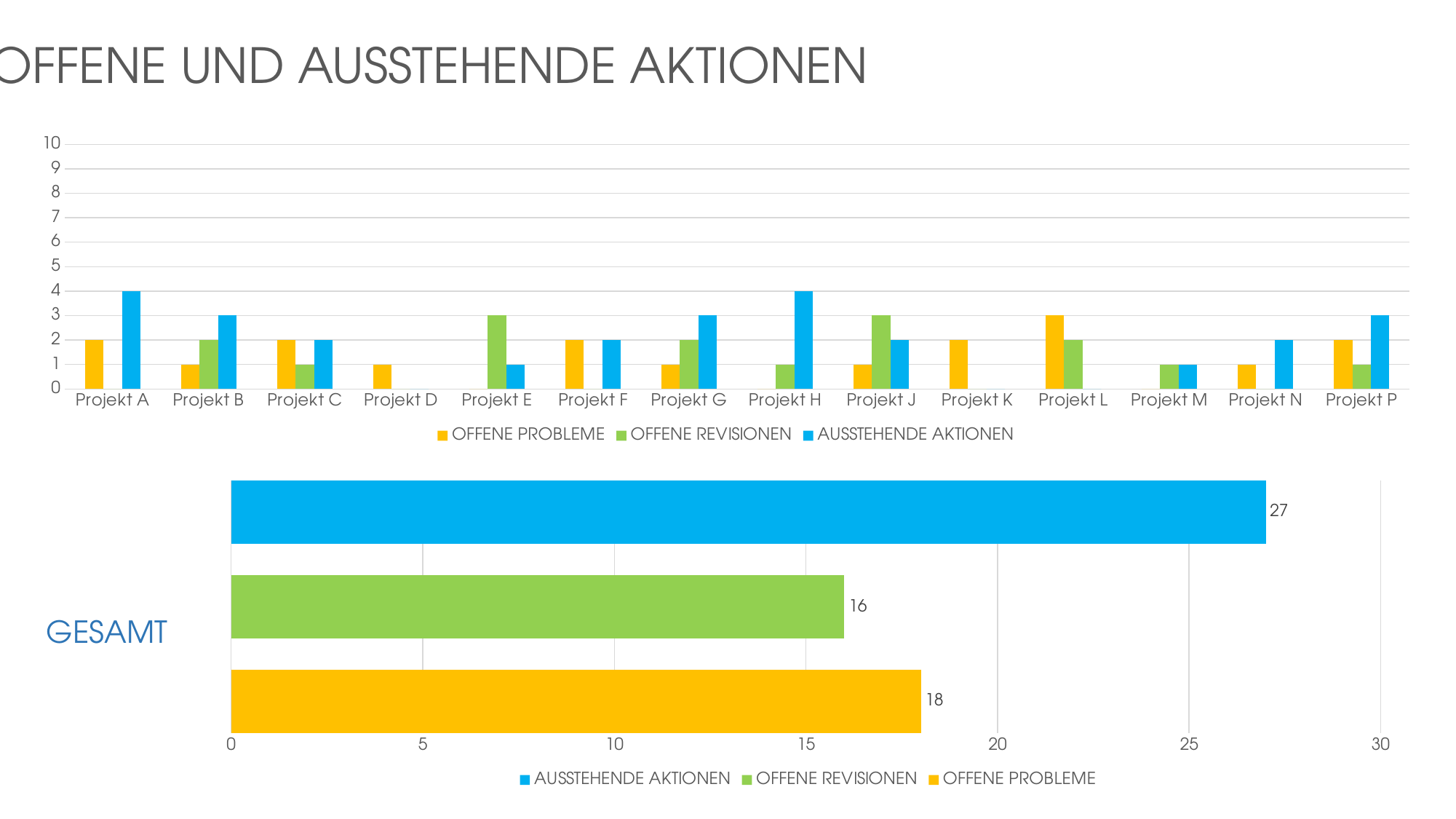

6. OFFENE UND AUSSTEHENDE AKTIONEN

### Chart

| Category | OFFENE PROBLEME | OFFENE REVISIONEN | AUSSTEHENDE AKTIONEN |
|---|---|---|---|
| Projekt A | 2.0 | 0.0 | 4.0 |
| Projekt B | 1.0 | 2.0 | 3.0 |
| Projekt C | 2.0 | 1.0 | 2.0 |
| Projekt D | 1.0 | 0.0 | 0.0 |
| Projekt E | 0.0 | 3.0 | 1.0 |
| Projekt F | 2.0 | 0.0 | 2.0 |
| Projekt G | 1.0 | 2.0 | 3.0 |
| Projekt H | 0.0 | 1.0 | 4.0 |
| Projekt J | 1.0 | 3.0 | 2.0 |
| Projekt K | 2.0 | 0.0 | 0.0 |
| Projekt L | 3.0 | 2.0 | 0.0 |
| Projekt M | 0.0 | 1.0 | 1.0 |
| Projekt N | 1.0 | 0.0 | 2.0 |
| Projekt P | 2.0 | 1.0 | 3.0 |

### Chart

| Category | OFFENE PROBLEME | OFFENE REVISIONEN | AUSSTEHENDE AKTIONEN |
|---|---|---|---|
GESAMT